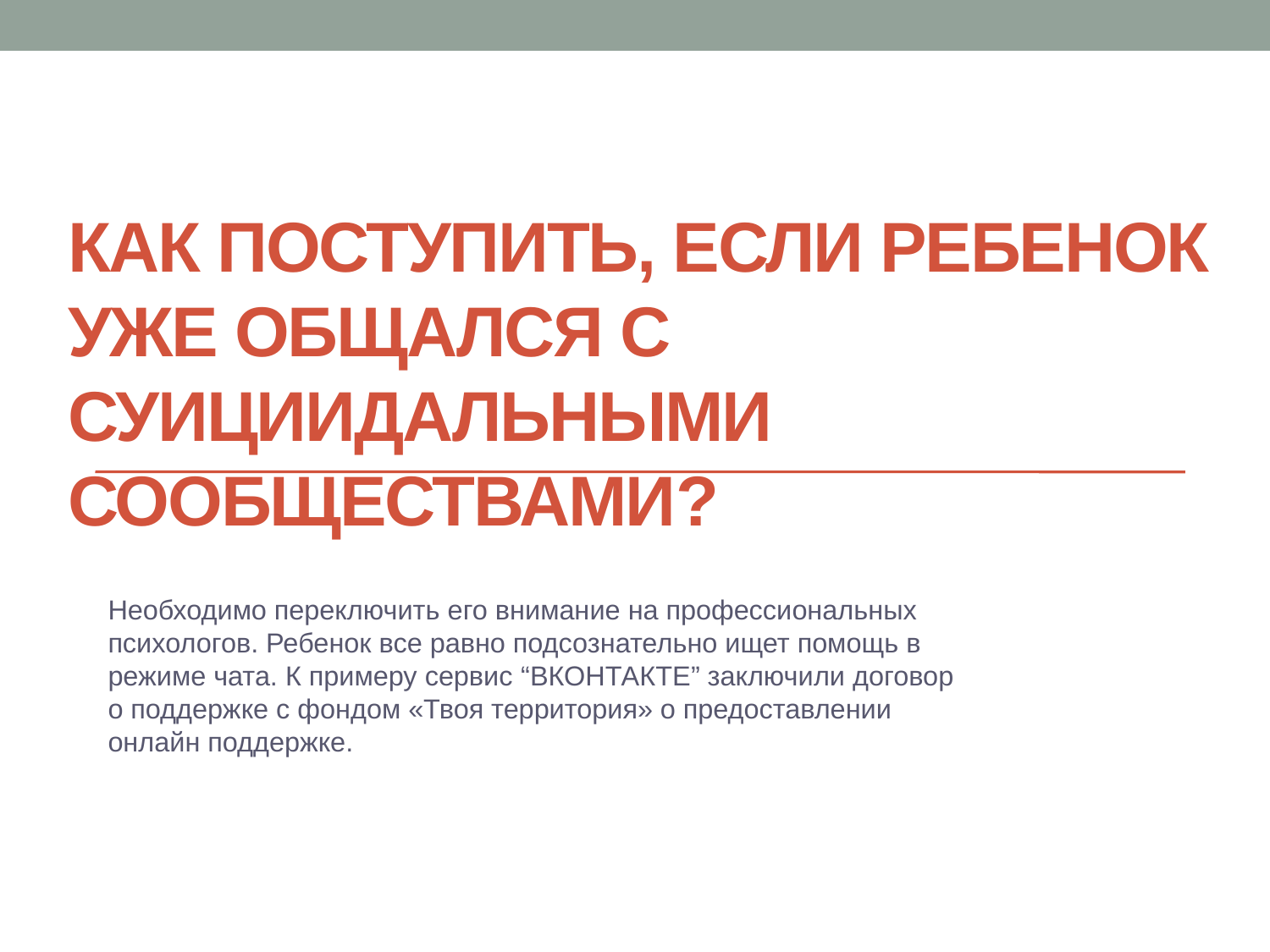

# Как поступить, если ребенок уже общался с суициидальными сообществами?
Необходимо переключить его внимание на профессиональных психологов. Ребенок все равно подсознательно ищет помощь в режиме чата. К примеру сервис “ВКОНТАКТЕ” заключили договор о поддержке с фондом «Твоя территория» о предоставлении онлайн поддержке.